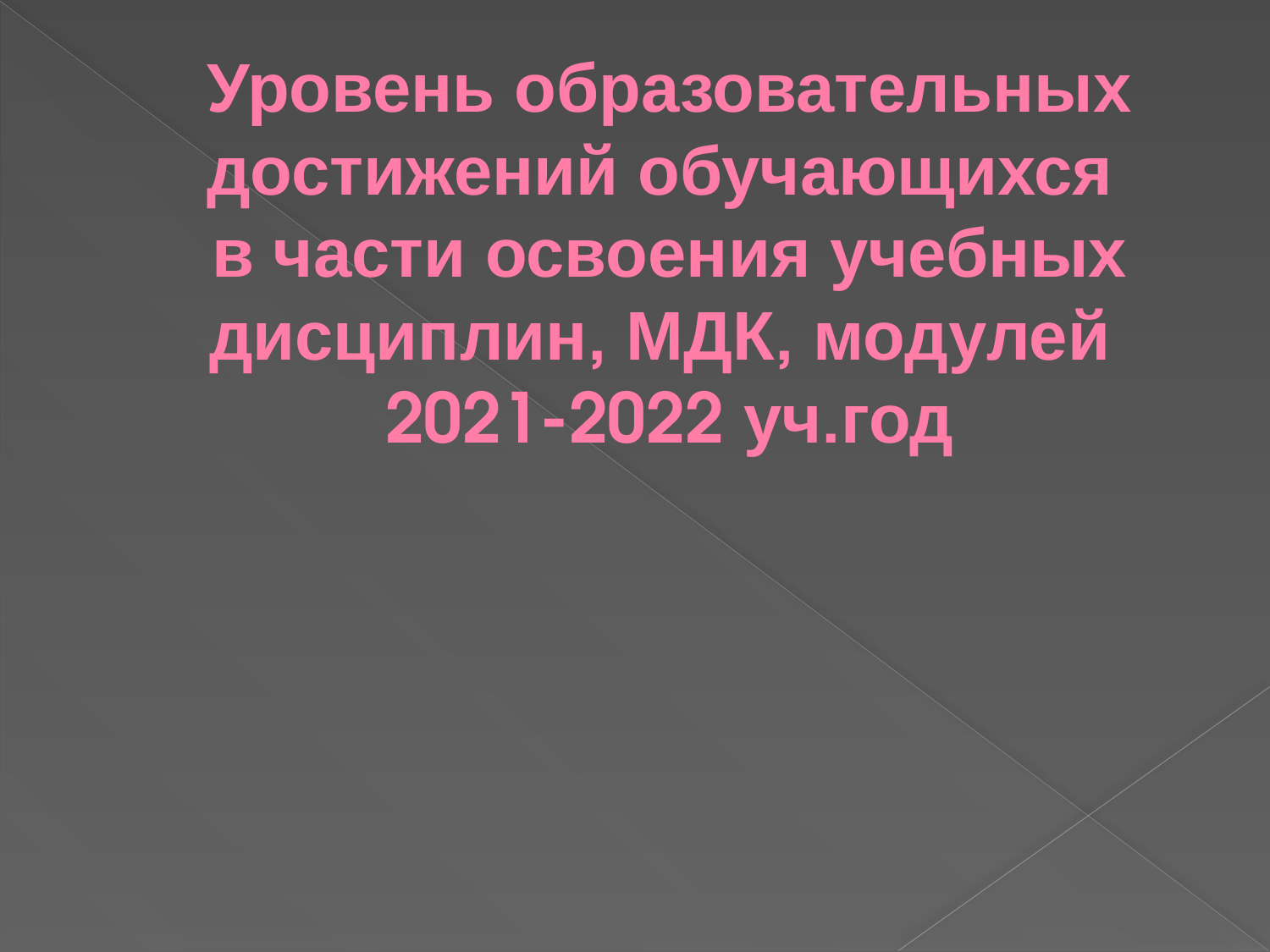

# Уровень образовательных достижений обучающихся в части освоения учебных дисциплин, МДК, модулей 2021-2022 уч.год